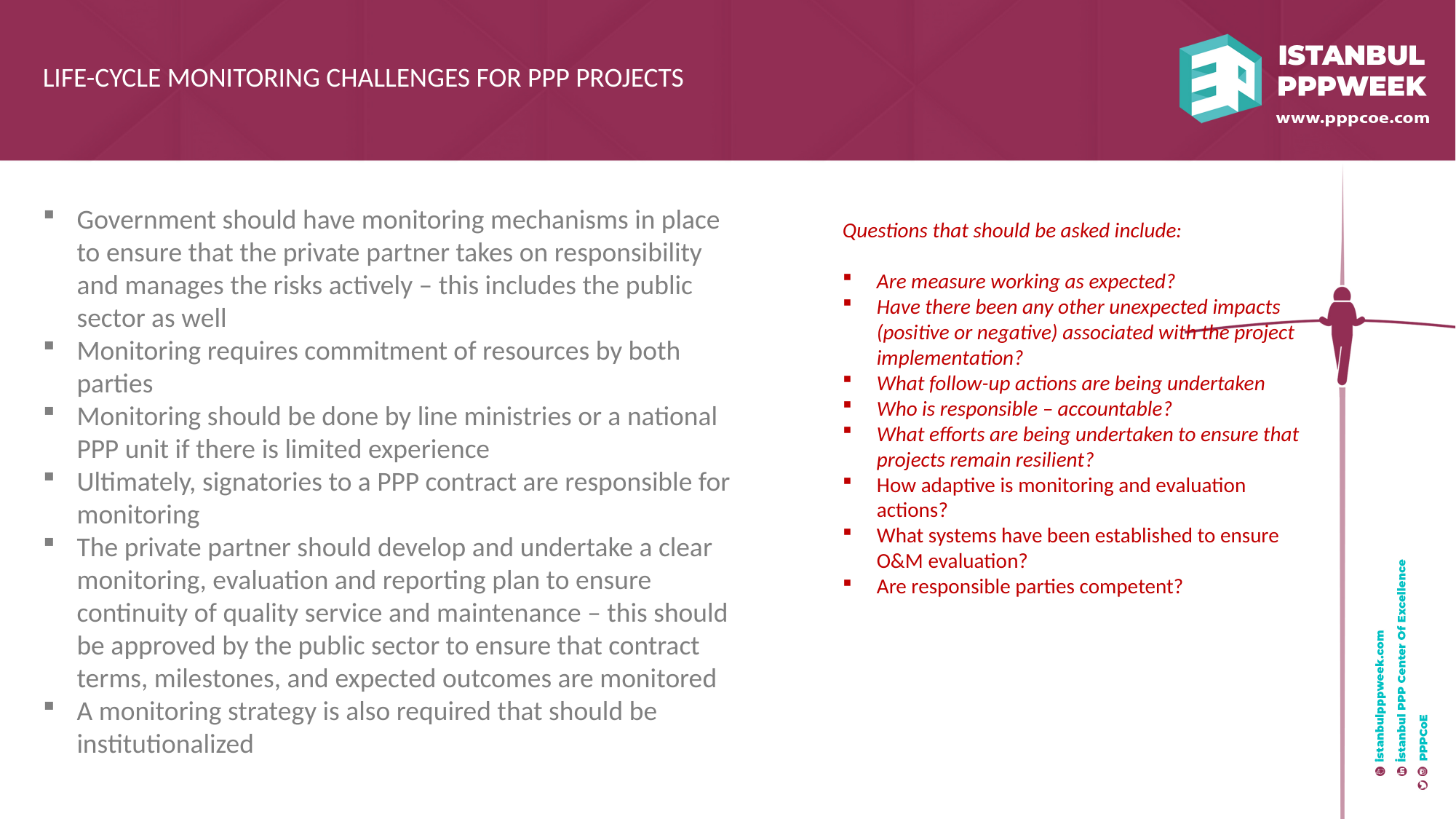

LIFE-CYCLE MONITORING CHALLENGES FOR PPP PROJECTS
Government should have monitoring mechanisms in place to ensure that the private partner takes on responsibility and manages the risks actively – this includes the public sector as well
Monitoring requires commitment of resources by both parties
Monitoring should be done by line ministries or a national PPP unit if there is limited experience
Ultimately, signatories to a PPP contract are responsible for monitoring
The private partner should develop and undertake a clear monitoring, evaluation and reporting plan to ensure continuity of quality service and maintenance – this should be approved by the public sector to ensure that contract terms, milestones, and expected outcomes are monitored
A monitoring strategy is also required that should be institutionalized

Questions that should be asked include:

Are measure working as expected?
Have there been any other unexpected impacts (positive or negative) associated with the project implementation?
What follow-up actions are being undertaken
Who is responsible – accountable?
What efforts are being undertaken to ensure that projects remain resilient?
How adaptive is monitoring and evaluation actions?
What systems have been established to ensure O&M evaluation?
Are responsible parties competent?